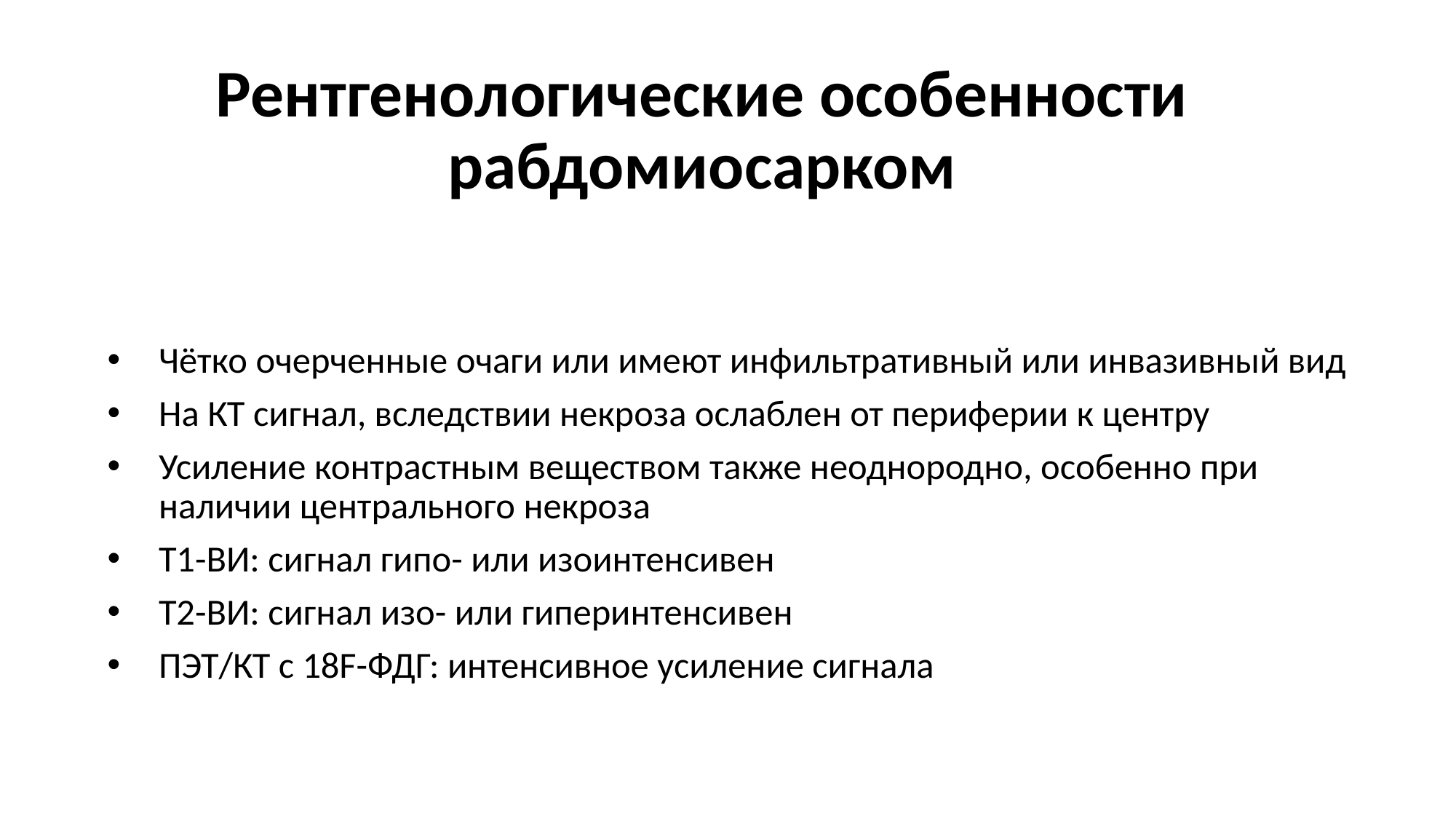

Рентгенологические особенности рабдомиосарком

Чётко очерченные очаги или имеют инфильтративный или инвазивный вид
На КТ сигнал, вследствии некроза ослаблен от периферии к центру
Усиление контрастным веществом также неоднородно, особенно при наличии центрального некроза
Т1-ВИ: сигнал гипо- или изоинтенсивен
Т2-ВИ: сигнал изо- или гиперинтенсивен
ПЭТ/КТ с 18F-ФДГ: интенсивное усиление сигнала